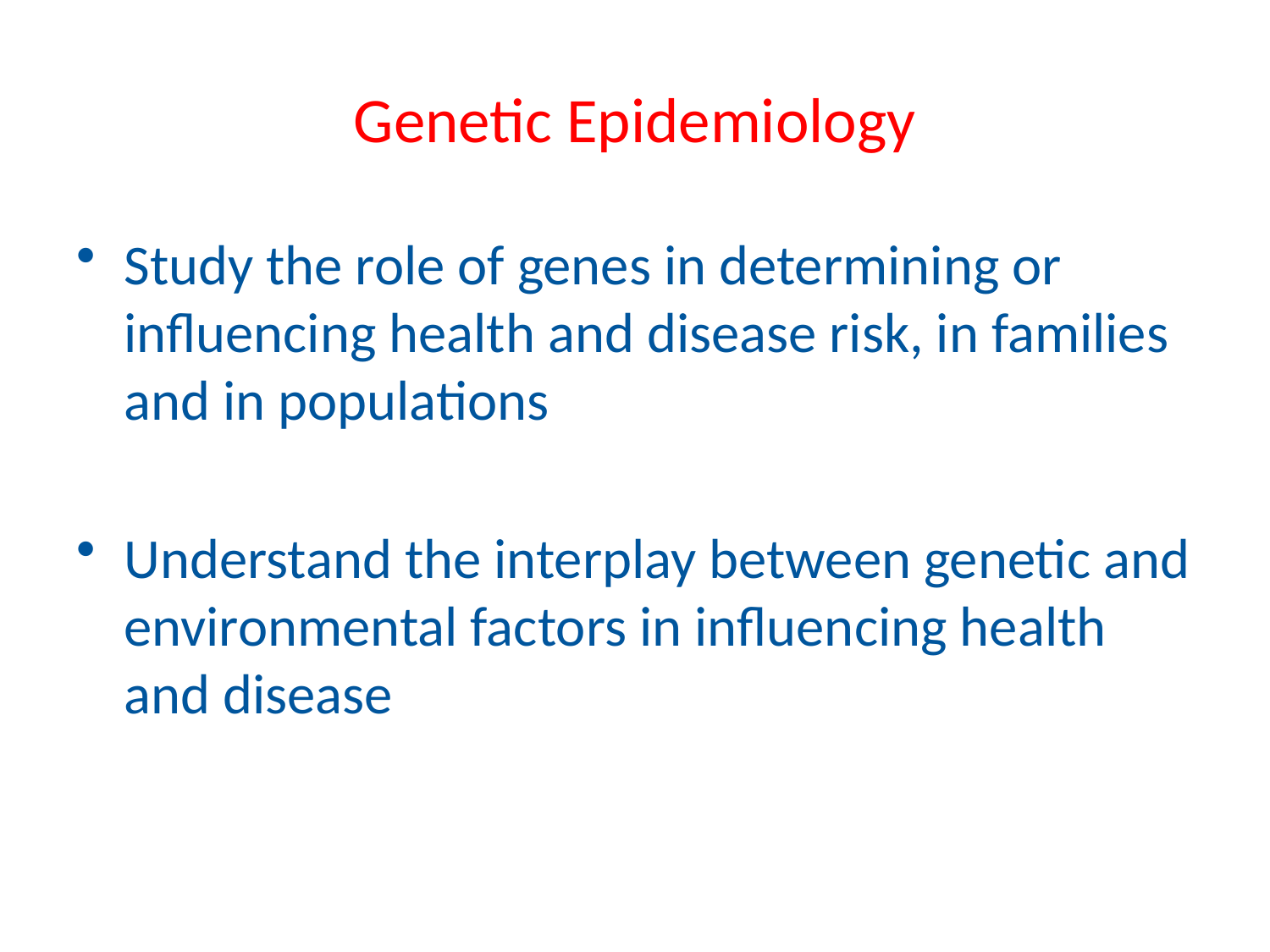

# Genetic Epidemiology
Study the role of genes in determining or influencing health and disease risk, in families and in populations

Understand the interplay between genetic and environmental factors in influencing health and disease